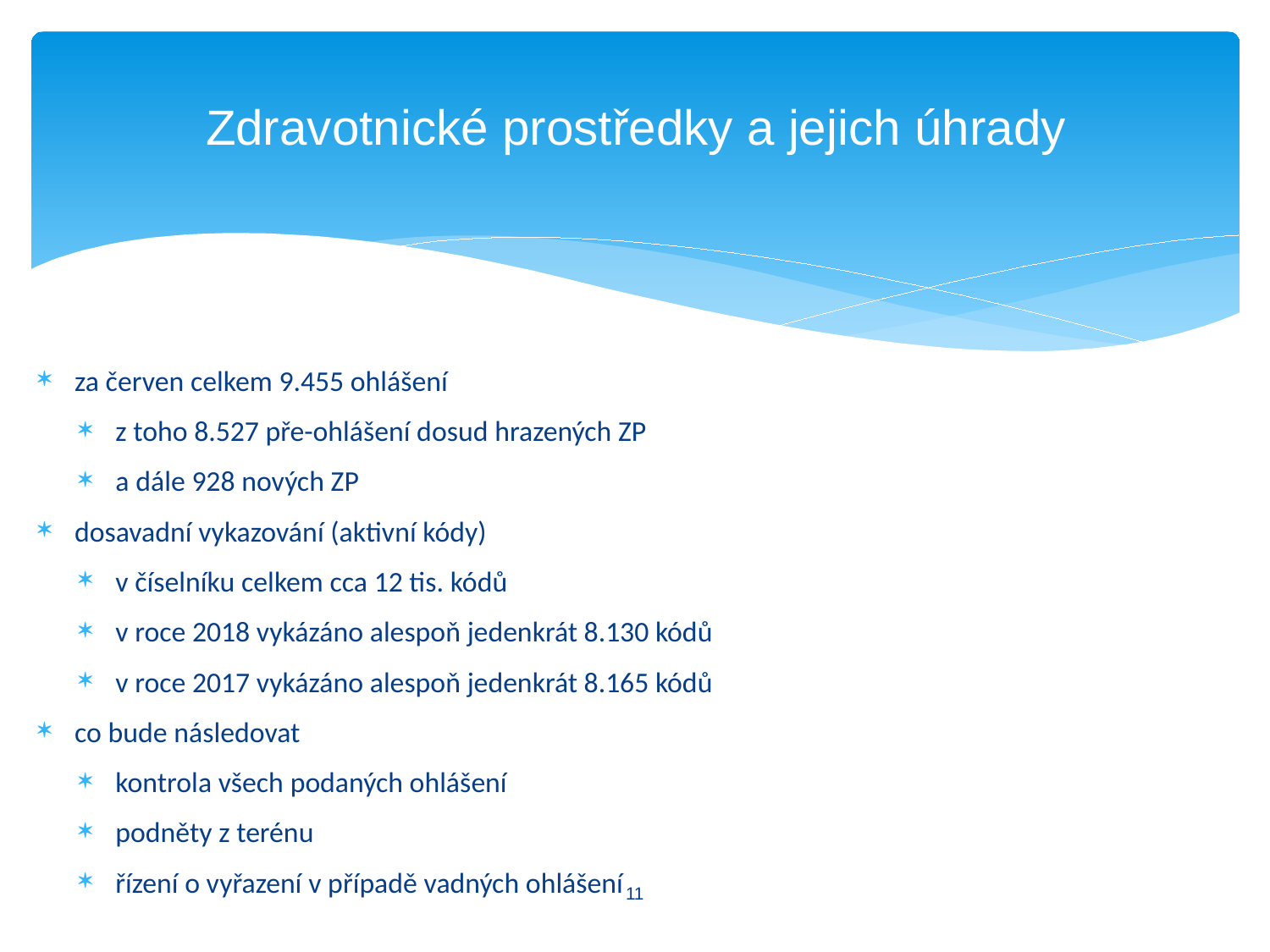

# Zdravotnické prostředky a jejich úhrady
za červen celkem 9.455 ohlášení
z toho 8.527 pře-ohlášení dosud hrazených ZP
a dále 928 nových ZP
dosavadní vykazování (aktivní kódy)
v číselníku celkem cca 12 tis. kódů
v roce 2018 vykázáno alespoň jedenkrát 8.130 kódů
v roce 2017 vykázáno alespoň jedenkrát 8.165 kódů
co bude následovat
kontrola všech podaných ohlášení
podněty z terénu
řízení o vyřazení v případě vadných ohlášení
11